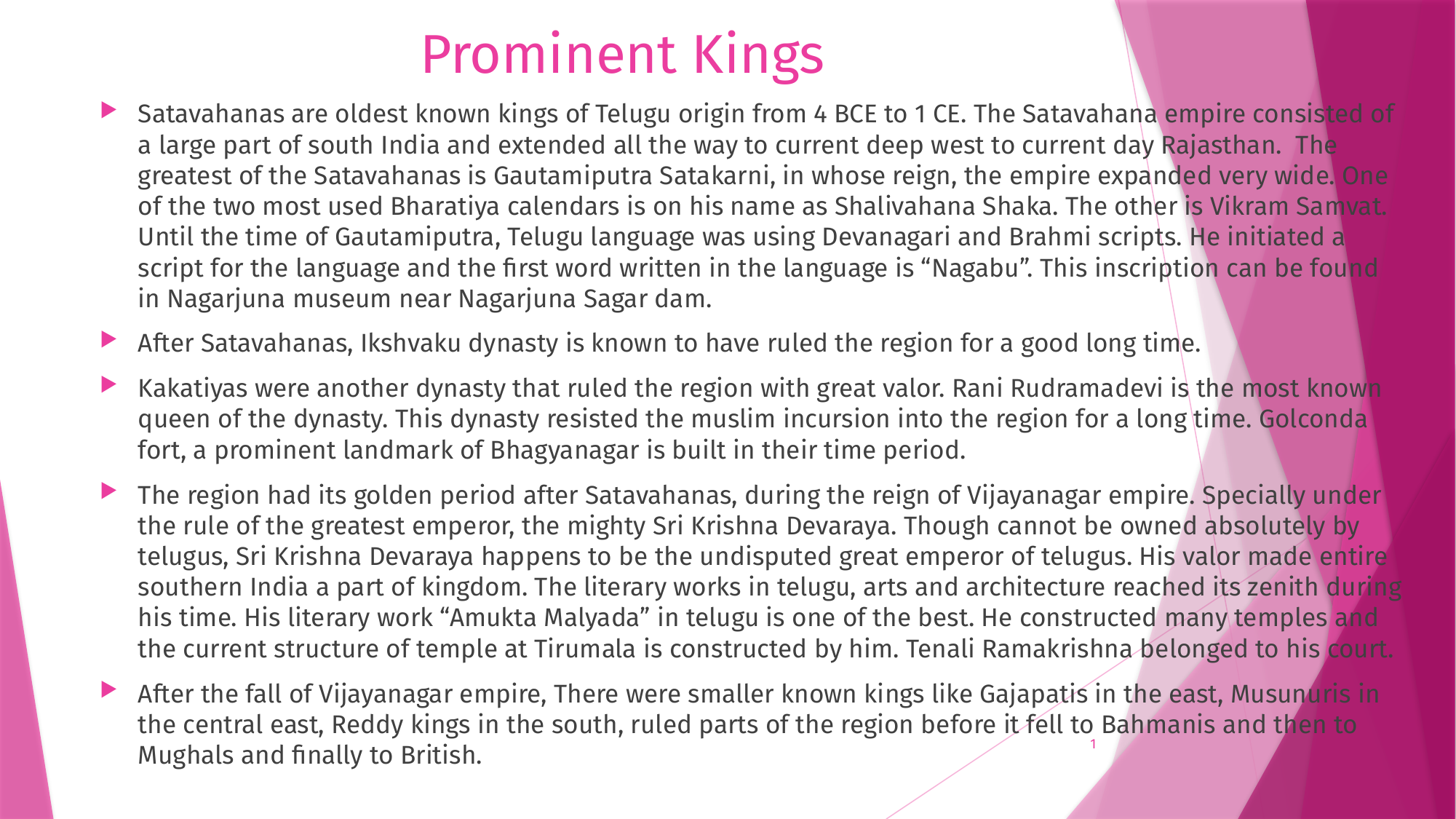

# Prominent Kings
Satavahanas are oldest known kings of Telugu origin from 4 BCE to 1 CE. The Satavahana empire consisted of a large part of south India and extended all the way to current deep west to current day Rajasthan.  The greatest of the Satavahanas is Gautamiputra Satakarni, in whose reign, the empire expanded very wide. One of the two most used Bharatiya calendars is on his name as Shalivahana Shaka. The other is Vikram Samvat. Until the time of Gautamiputra, Telugu language was using Devanagari and Brahmi scripts. He initiated a script for the language and the first word written in the language is “Nagabu”. This inscription can be found in Nagarjuna museum near Nagarjuna Sagar dam.
After Satavahanas, Ikshvaku dynasty is known to have ruled the region for a good long time.
Kakatiyas were another dynasty that ruled the region with great valor. Rani Rudramadevi is the most known queen of the dynasty. This dynasty resisted the muslim incursion into the region for a long time. Golconda fort, a prominent landmark of Bhagyanagar is built in their time period.
The region had its golden period after Satavahanas, during the reign of Vijayanagar empire. Specially under the rule of the greatest emperor, the mighty Sri Krishna Devaraya. Though cannot be owned absolutely by telugus, Sri Krishna Devaraya happens to be the undisputed great emperor of telugus. His valor made entire southern India a part of kingdom. The literary works in telugu, arts and architecture reached its zenith during his time. His literary work “Amukta Malyada” in telugu is one of the best. He constructed many temples and the current structure of temple at Tirumala is constructed by him. Tenali Ramakrishna belonged to his court.
After the fall of Vijayanagar empire, There were smaller known kings like Gajapatis in the east, Musunuris in the central east, Reddy kings in the south, ruled parts of the region before it fell to Bahmanis and then to Mughals and finally to British.
1